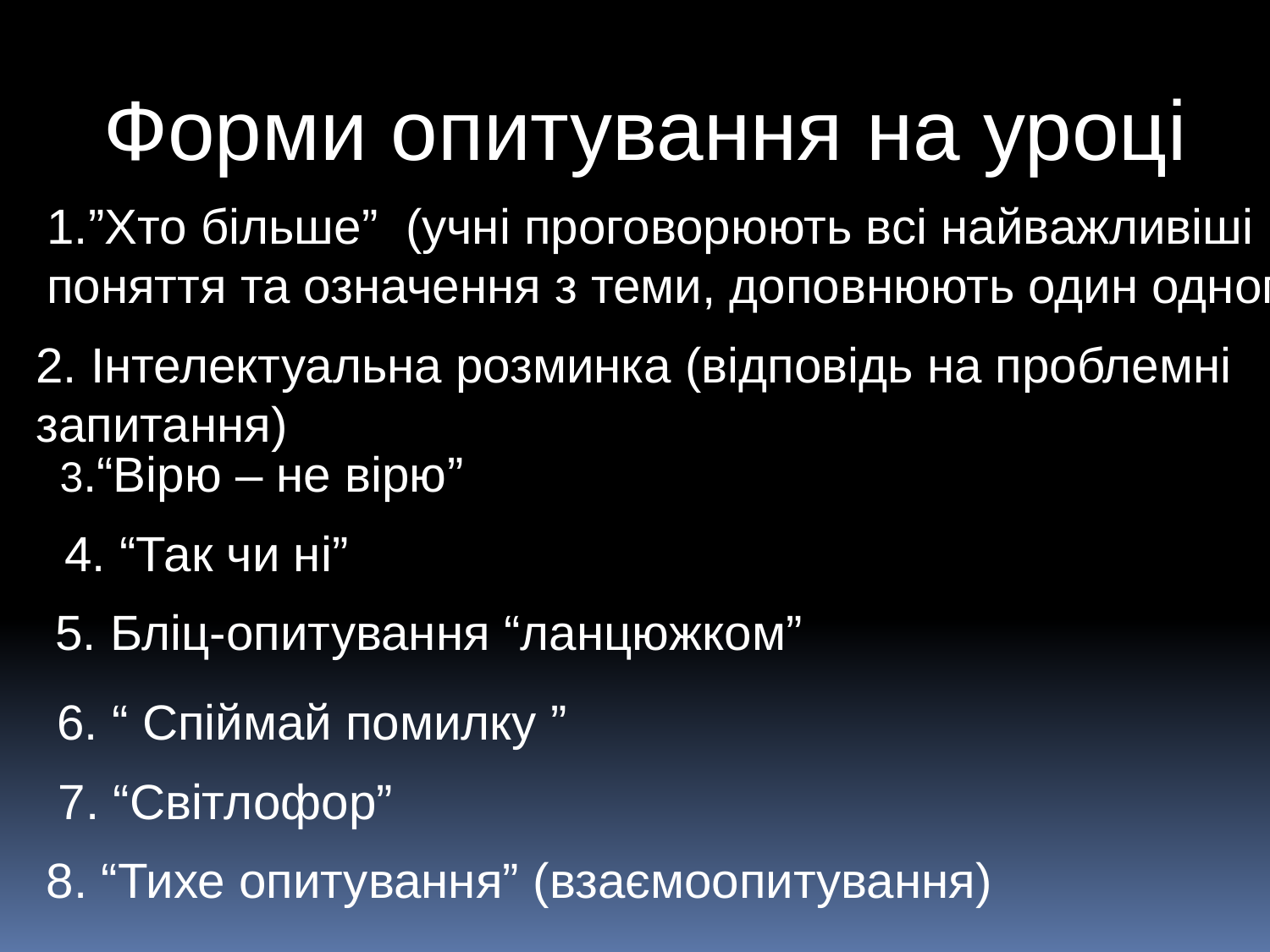

Форми опитування на уроці
1.”Хто більше”  (учні проговорюють всі найважливіші
поняття та означення з теми, доповнюють один одного)
2. Інтелектуальна розминка (відповідь на проблемні
запитання)
3.“Вірю – не вірю”
4. “Так чи ні”
5. Бліц-опитування “ланцюжком”
6. “ Спіймай помилку ”
7. “Світлофор”
8. “Тихе опитування” (взаємоопитування)